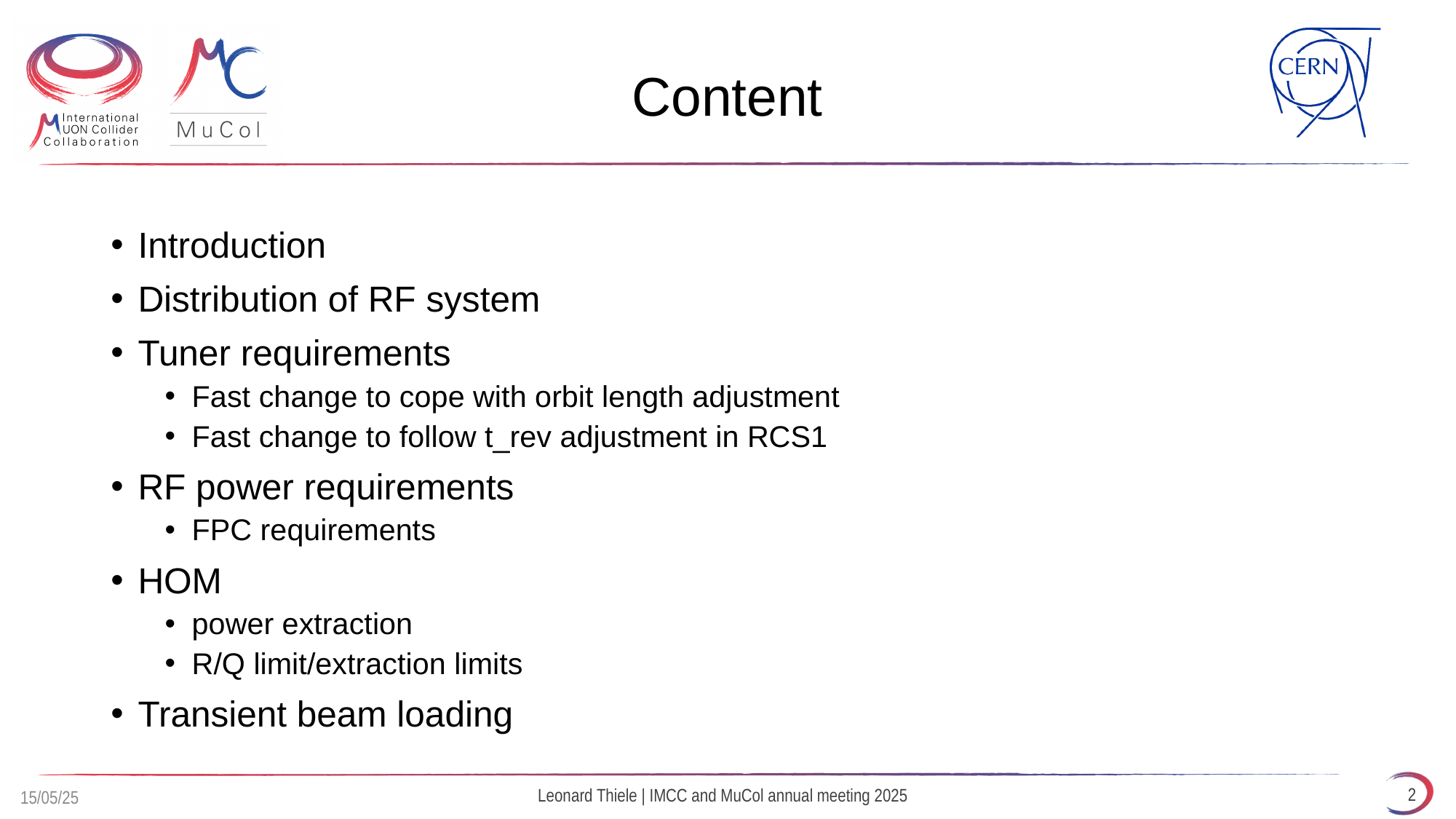

# Content
Introduction
Distribution of RF system
Tuner requirements
Fast change to cope with orbit length adjustment
Fast change to follow t_rev adjustment in RCS1
RF power requirements
FPC requirements
HOM
power extraction
R/Q limit/extraction limits
Transient beam loading

2
Leonard Thiele | IMCC and MuCol annual meeting 2025
15/05/25